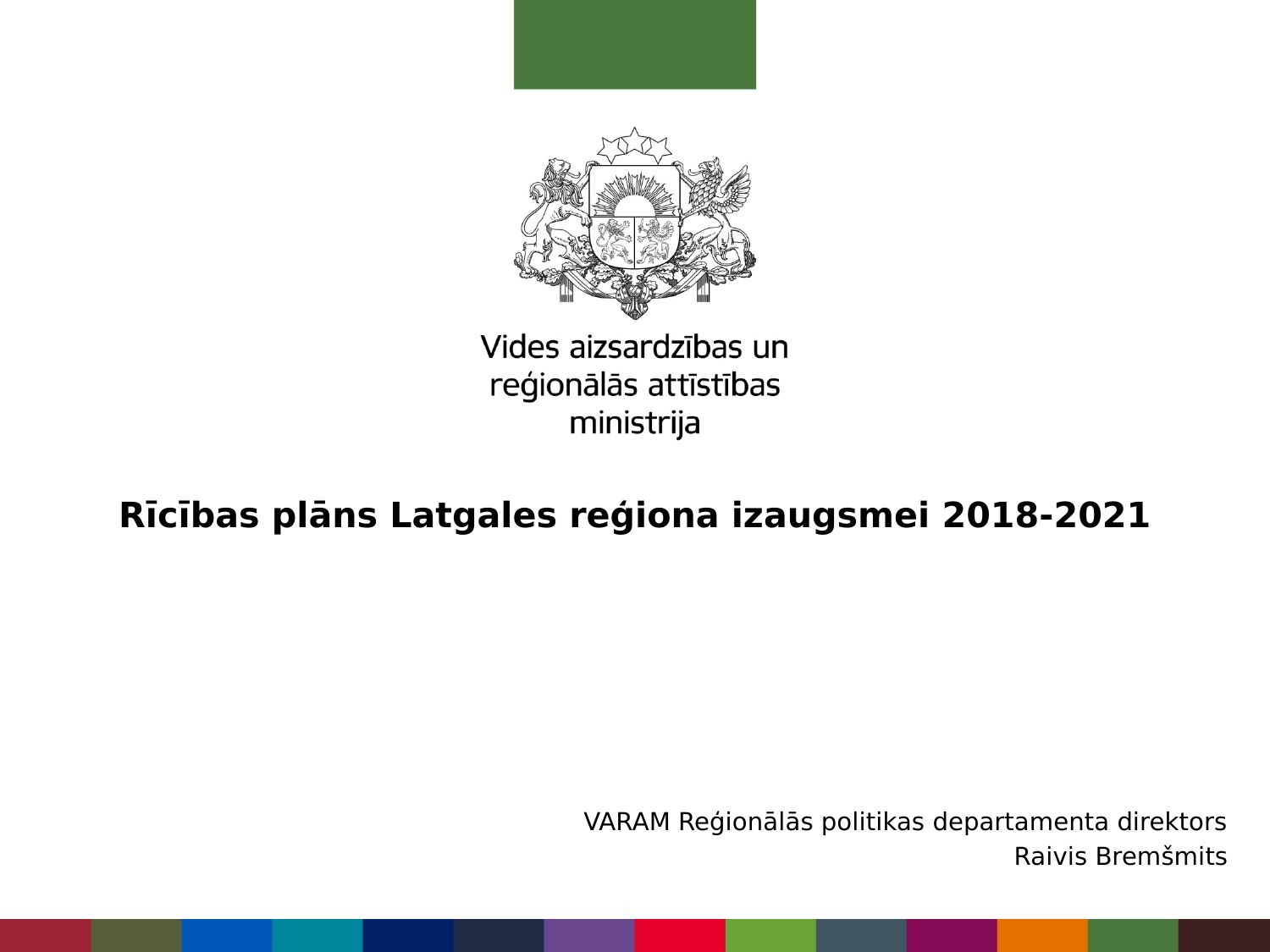

# Rīcības plāns Latgales reģiona izaugsmei 2018-2021
VARAM Reģionālās politikas departamenta direktors
Raivis Bremšmits